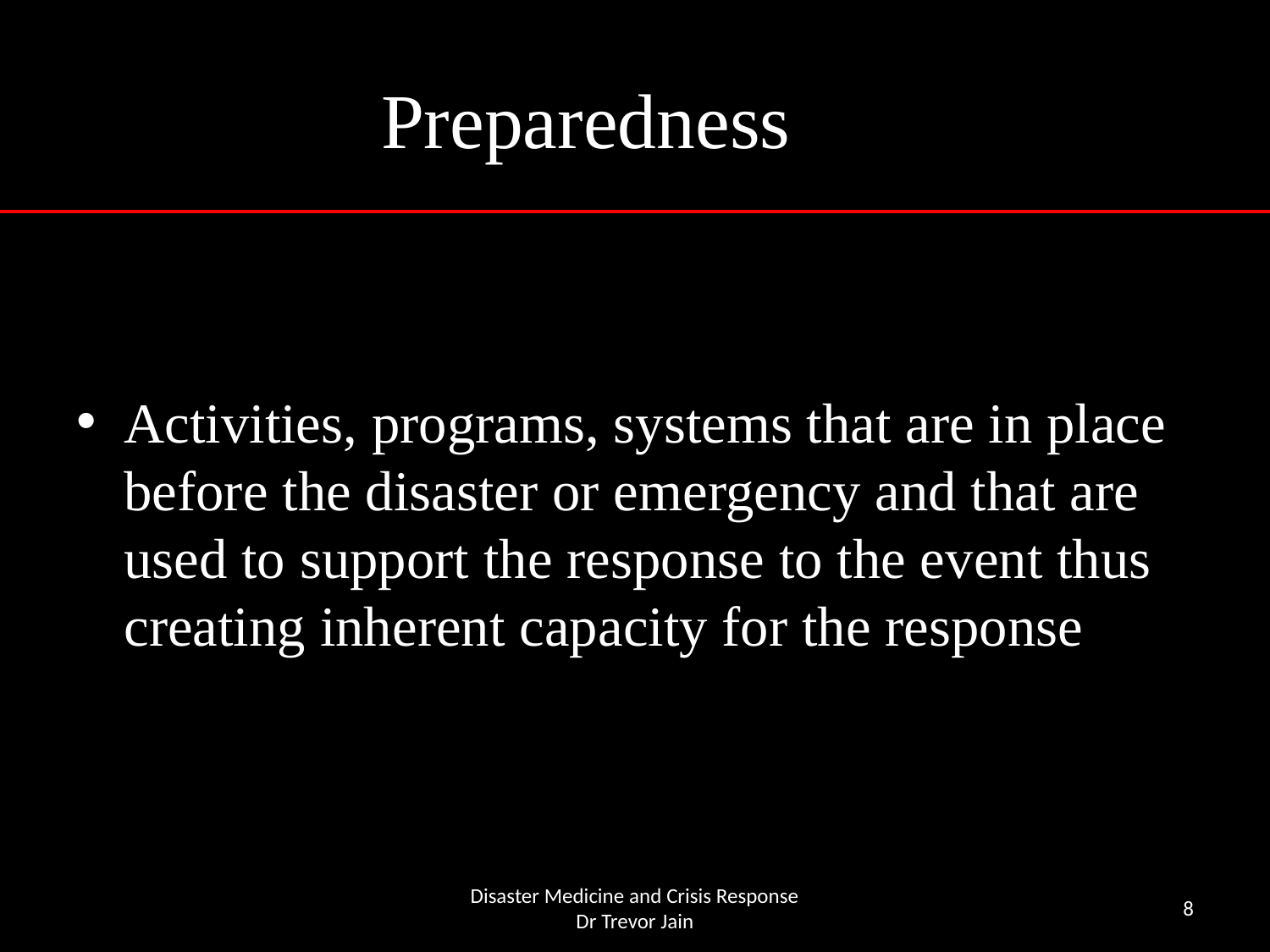

# Preparedness

Activities, programs, systems that are in place before the disaster or emergency and that are used to support the response to the event thus creating inherent capacity for the response

Disaster Medicine and Crisis Response
Dr Trevor Jain
8